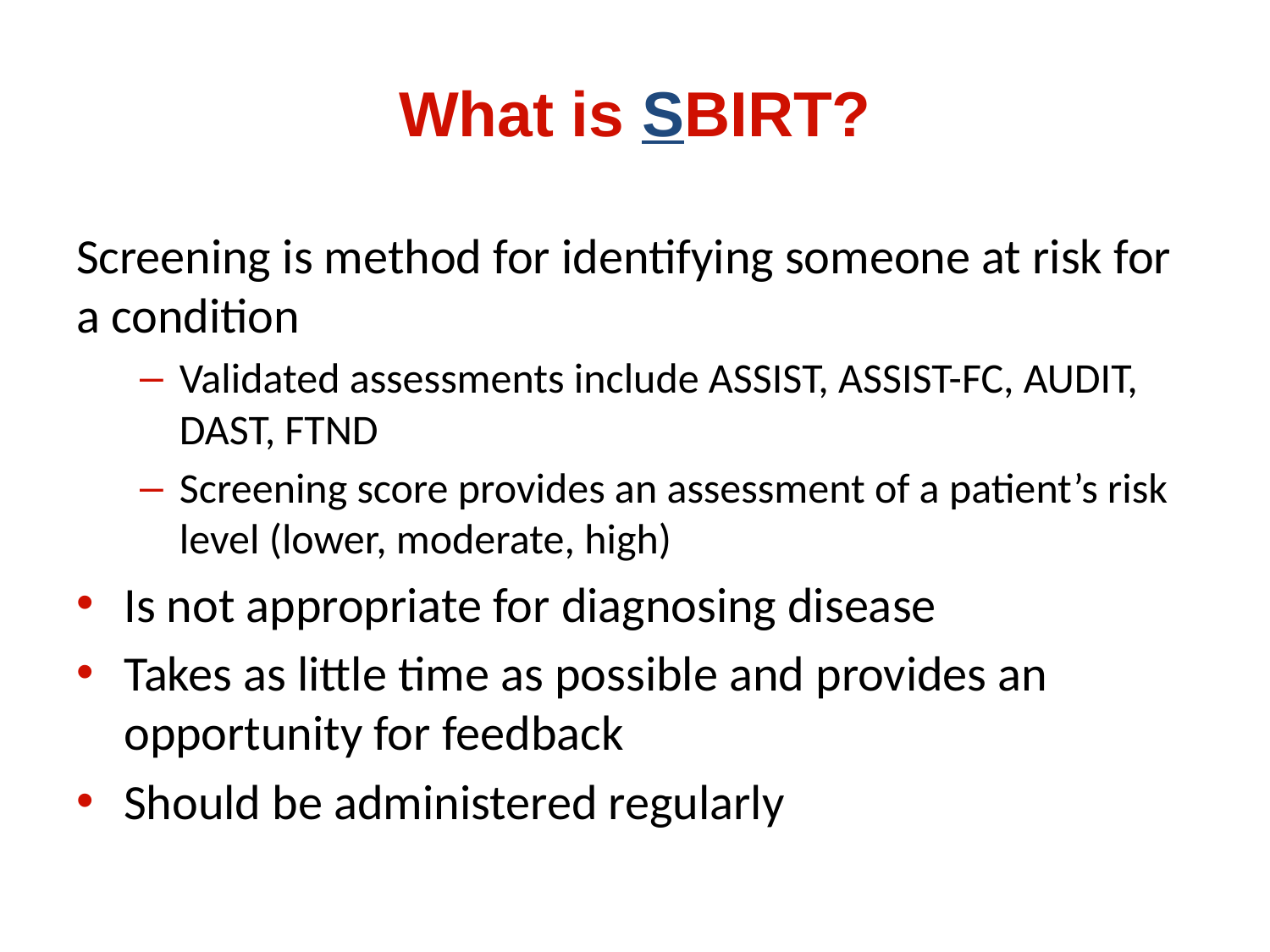

# What is SBIRT?
Screening is method for identifying someone at risk for a condition
Validated assessments include ASSIST, ASSIST-FC, AUDIT, DAST, FTND
Screening score provides an assessment of a patient’s risk level (lower, moderate, high)
Is not appropriate for diagnosing disease
Takes as little time as possible and provides an opportunity for feedback
Should be administered regularly